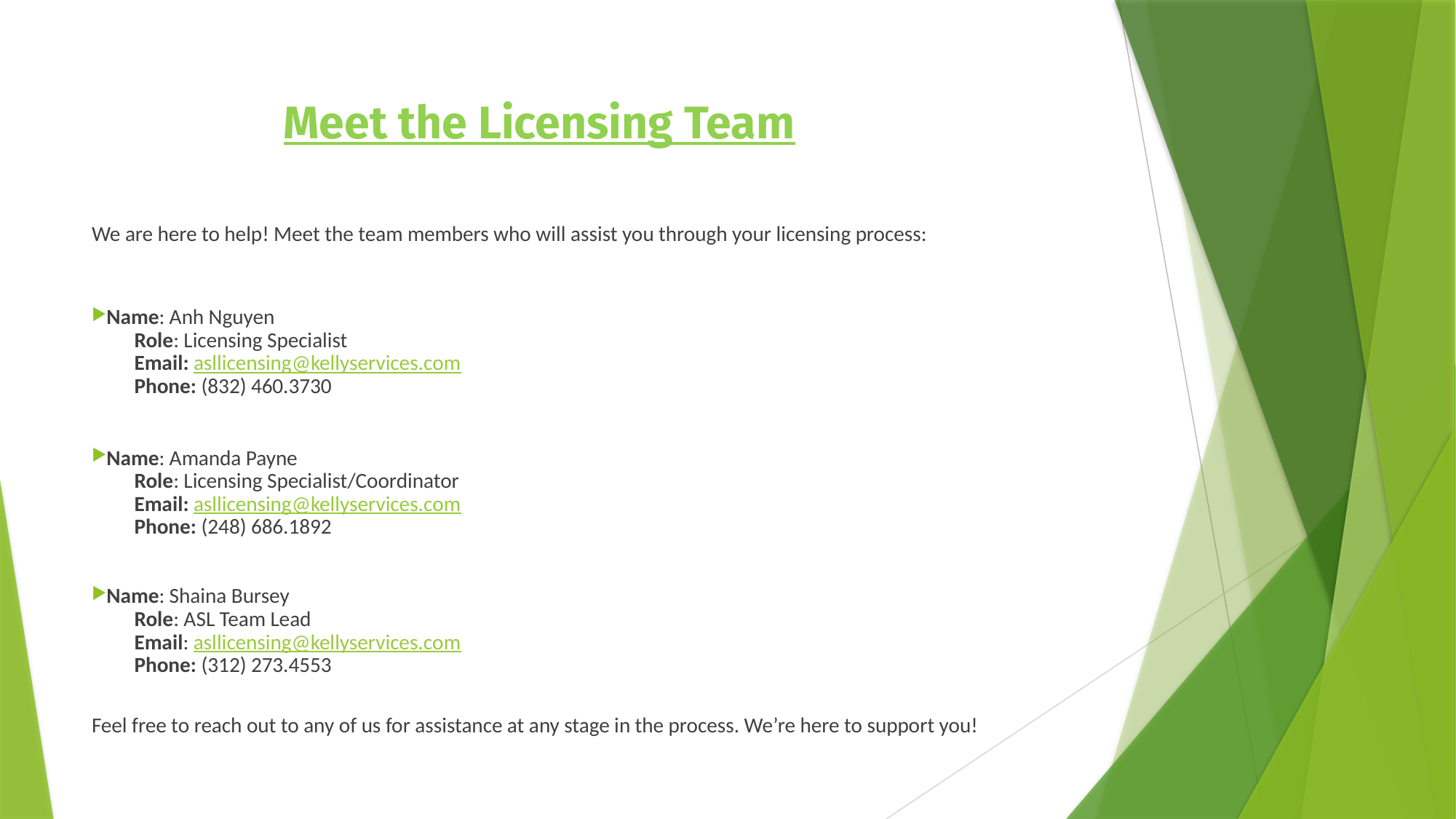

Meet the Licensing Team

We are here to help! Meet the team members who will assist you through your licensing process:

Name: Anh Nguyen
         Role: Licensing Specialist
         Email: asllicensing@kellyservices.com
         Phone: (832) 460.3730

Name: Amanda Payne
         Role: Licensing Specialist/Coordinator
         Email: asllicensing@kellyservices.com
         Phone: (248) 686.1892

Name: Shaina Bursey
         Role: ASL Team Lead
         Email: asllicensing@kellyservices.com
         Phone: (312) 273.4553

Feel free to reach out to any of us for assistance at any stage in the process. We’re here to support you!